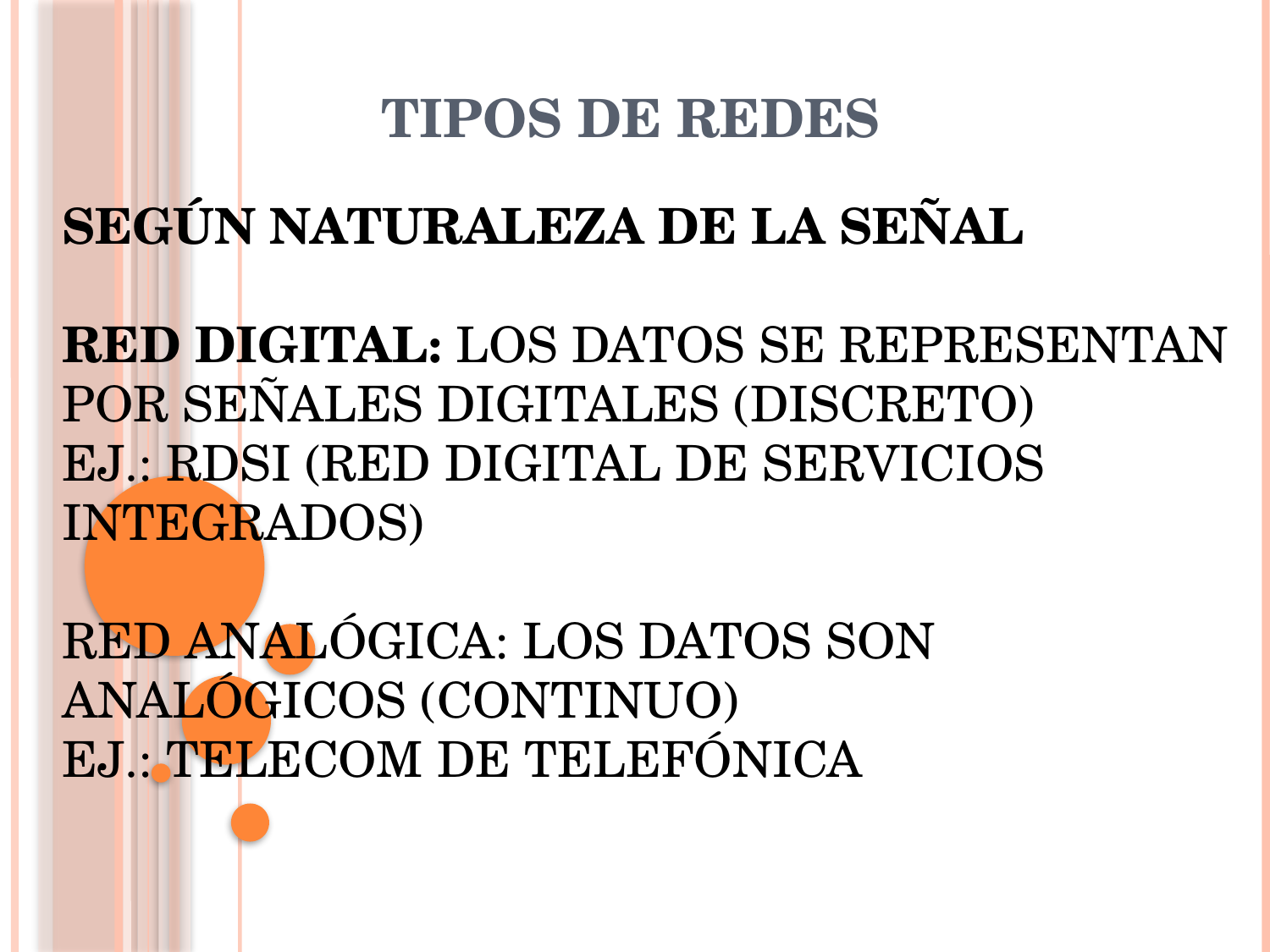

# Según naturaleza de la señal Red Digital: los datos se representan por señales digitales (discreto) Ej.: RDSI (red digital de servicios integrados) red analógica: los datos son analógicos (continuo) Ej.: telecom de telefónica
TIPOS DE REDES